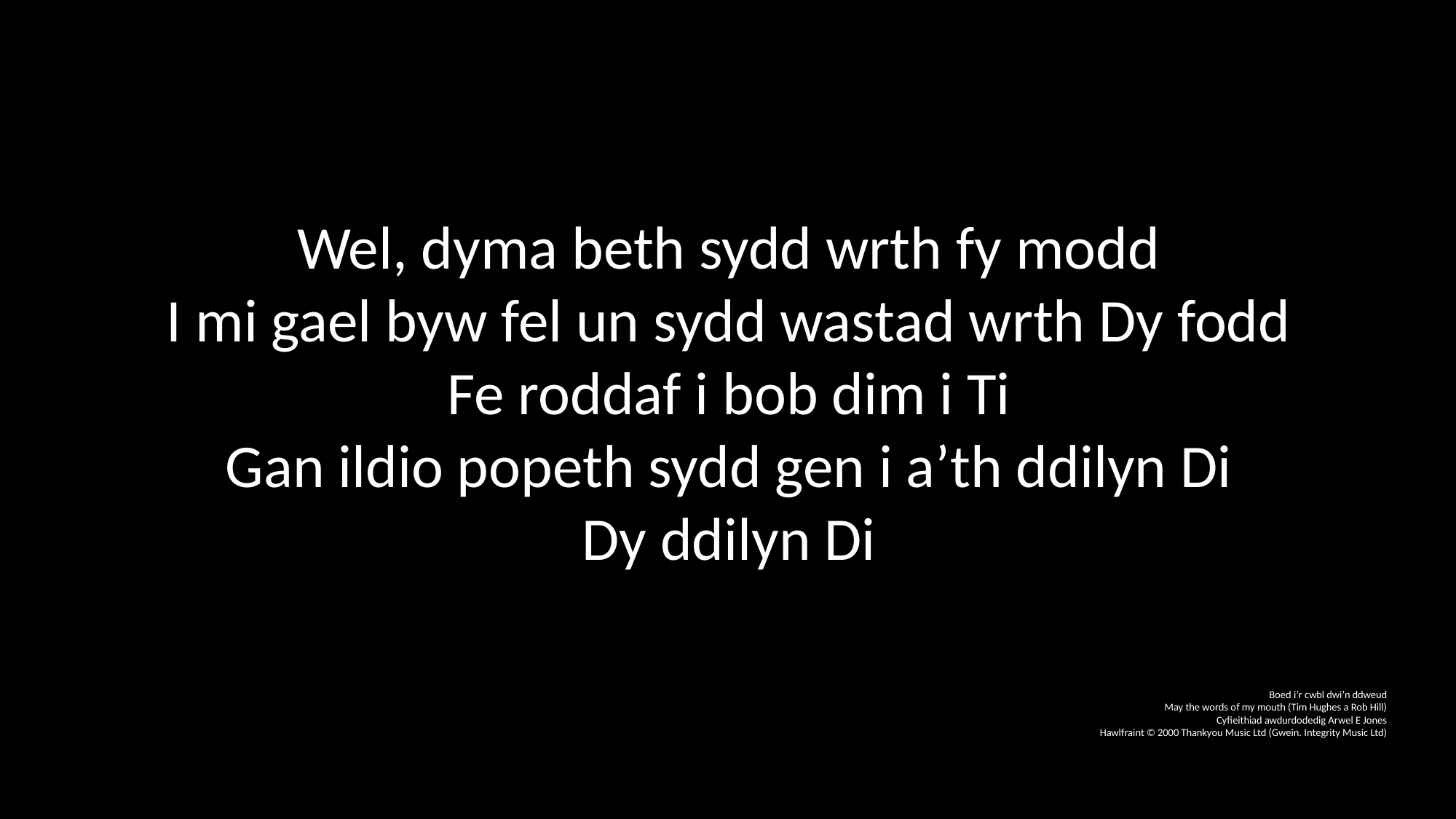

Wel, dyma beth sydd wrth fy modd
I mi gael byw fel un sydd wastad wrth Dy fodd
Fe roddaf i bob dim i Ti
Gan ildio popeth sydd gen i a’th ddilyn Di
Dy ddilyn Di
Boed i’r cwbl dwi’n ddweud
May the words of my mouth (Tim Hughes a Rob Hill)
Cyfieithiad awdurdodedig Arwel E Jones
Hawlfraint © 2000 Thankyou Music Ltd (Gwein. Integrity Music Ltd)